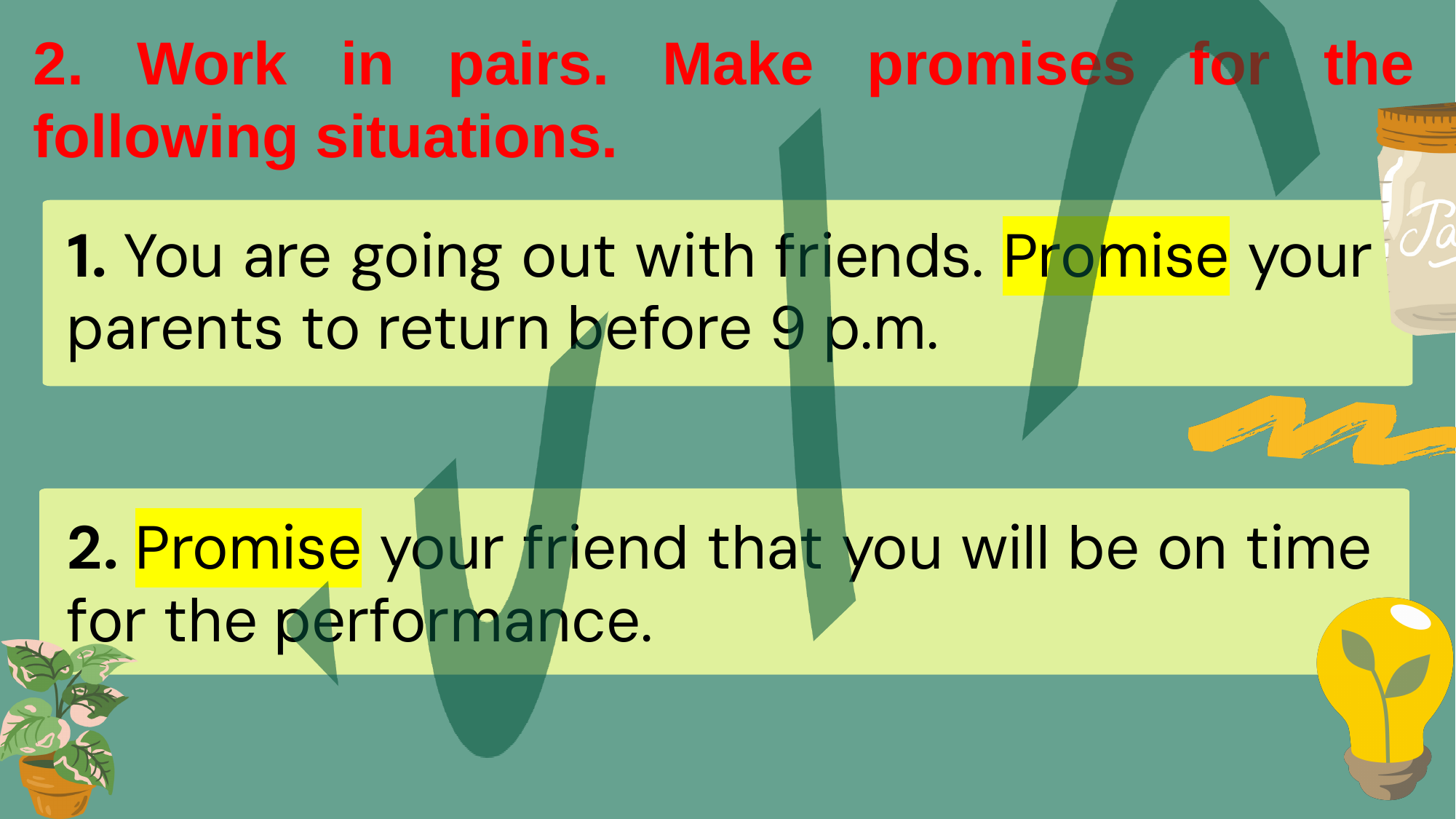

2. Work in pairs. Make promises for the following situations.

1. You are going out with friends. Promise your parents to return before 9 p.m.

2. Promise your friend that you will be on time for the performance.